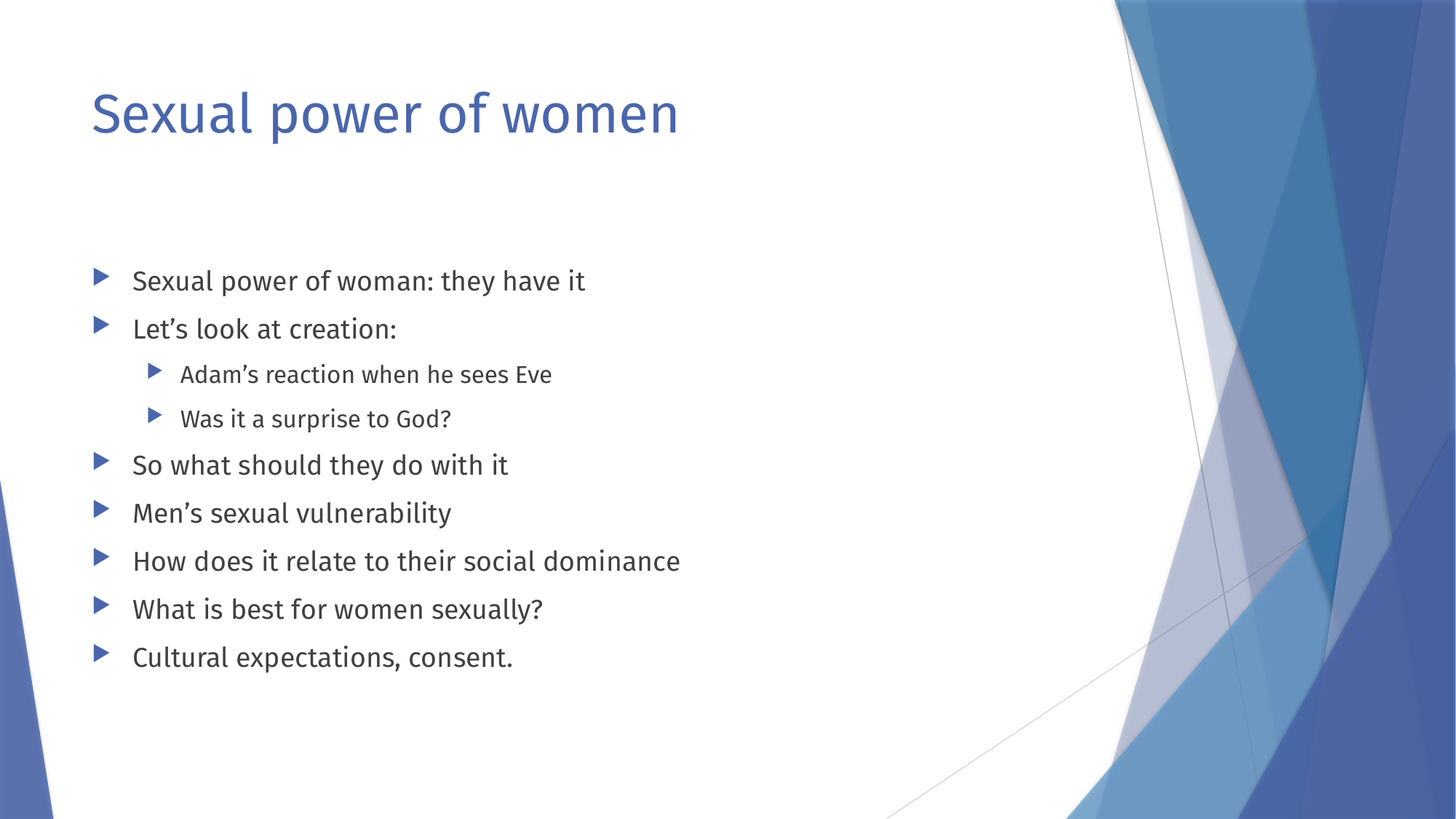

# Sexual power of women
Sexual power of woman: they have it
Let’s look at creation:
Adam’s reaction when he sees Eve
Was it a surprise to God?
So what should they do with it
Men’s sexual vulnerability
How does it relate to their social dominance
What is best for women sexually?
Cultural expectations, consent.